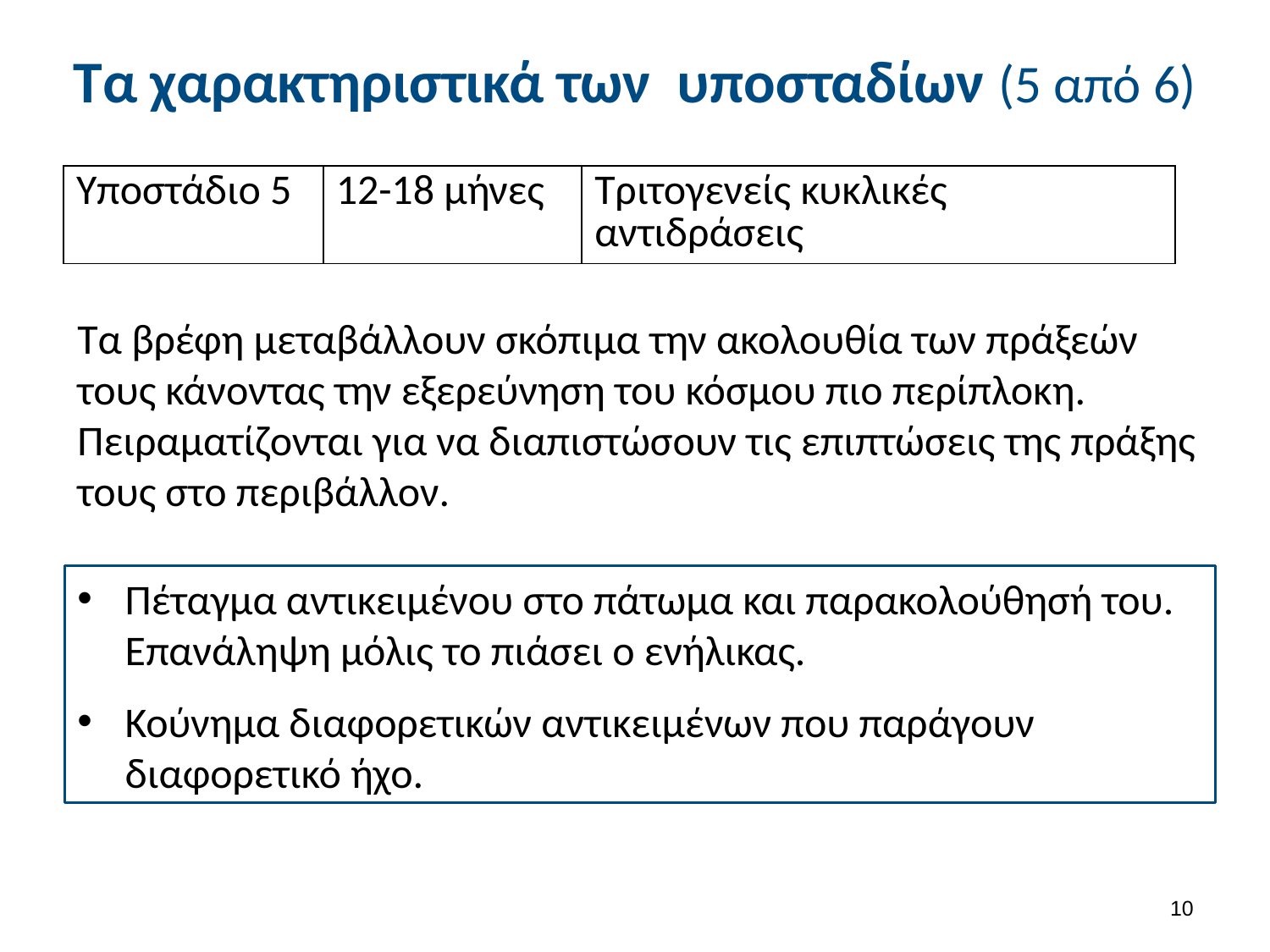

# Τα χαρακτηριστικά των  υποσταδίων (5 από 6)
| Υποστάδιο 5 | 12-18 μήνες | Τριτογενείς κυκλικές αντιδράσεις |
| --- | --- | --- |
Τα βρέφη μεταβάλλουν σκόπιμα την ακολουθία των πράξεών τους κάνοντας την εξερεύνηση του κόσμου πιο περίπλοκη. Πειραματίζονται για να διαπιστώσουν τις επιπτώσεις της πράξης τους στο περιβάλλον.
Πέταγμα αντικειμένου στο πάτωμα και παρακολούθησή του. Επανάληψη μόλις το πιάσει ο ενήλικας.
Κούνημα διαφορετικών αντικειμένων που παράγουν διαφορετικό ήχο.
10